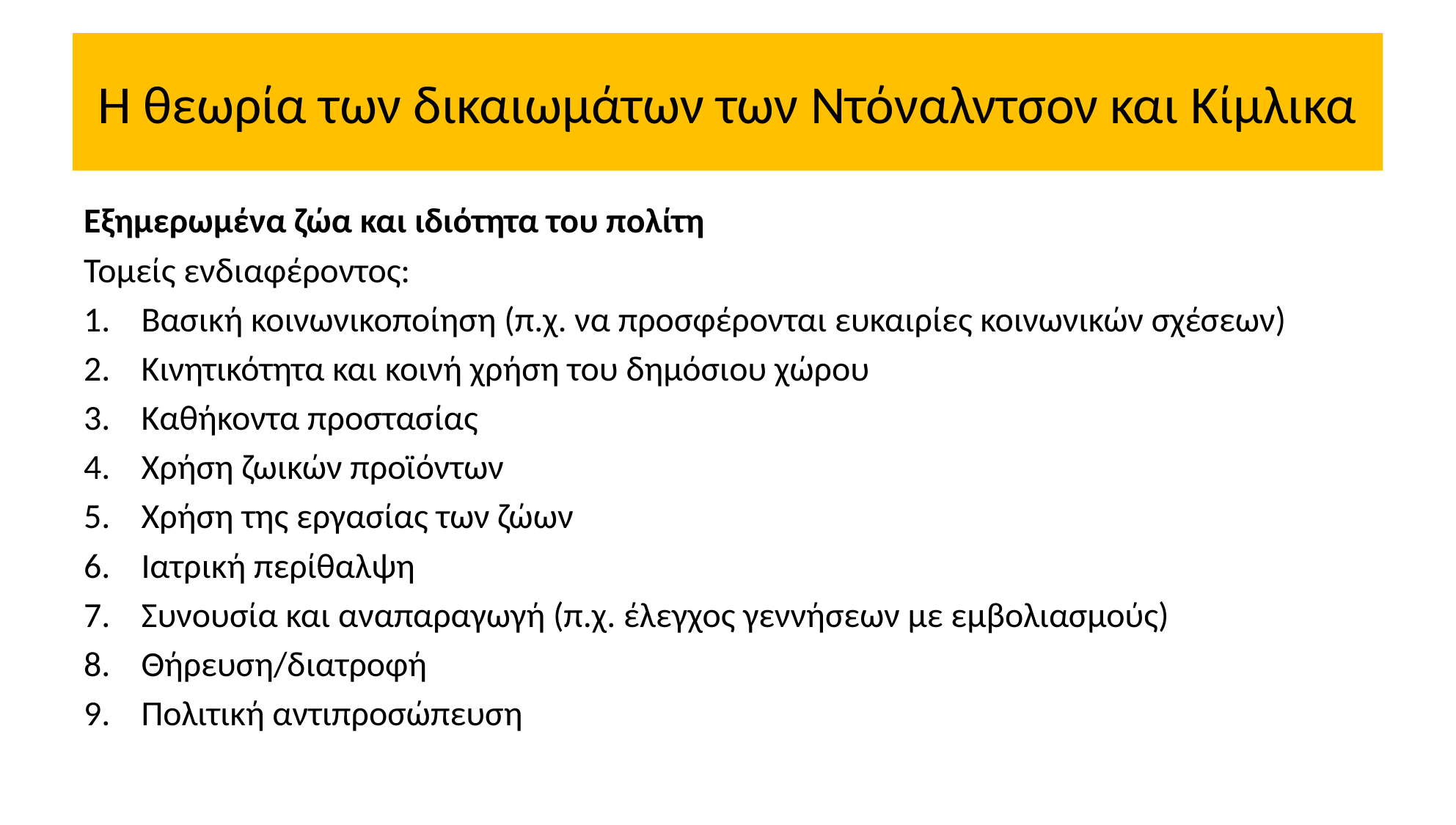

# Η θεωρία των δικαιωμάτων των Ντόναλντσον και Κίμλικα
Εξημερωμένα ζώα και ιδιότητα του πολίτη
Τομείς ενδιαφέροντος:
Βασική κοινωνικοποίηση (π.χ. να προσφέρονται ευκαιρίες κοινωνικών σχέσεων)
Κινητικότητα και κοινή χρήση του δημόσιου χώρου
Καθήκοντα προστασίας
Χρήση ζωικών προϊόντων
Χρήση της εργασίας των ζώων
Ιατρική περίθαλψη
Συνουσία και αναπαραγωγή (π.χ. έλεγχος γεννήσεων με εμβολιασμούς)
Θήρευση/διατροφή
Πολιτική αντιπροσώπευση